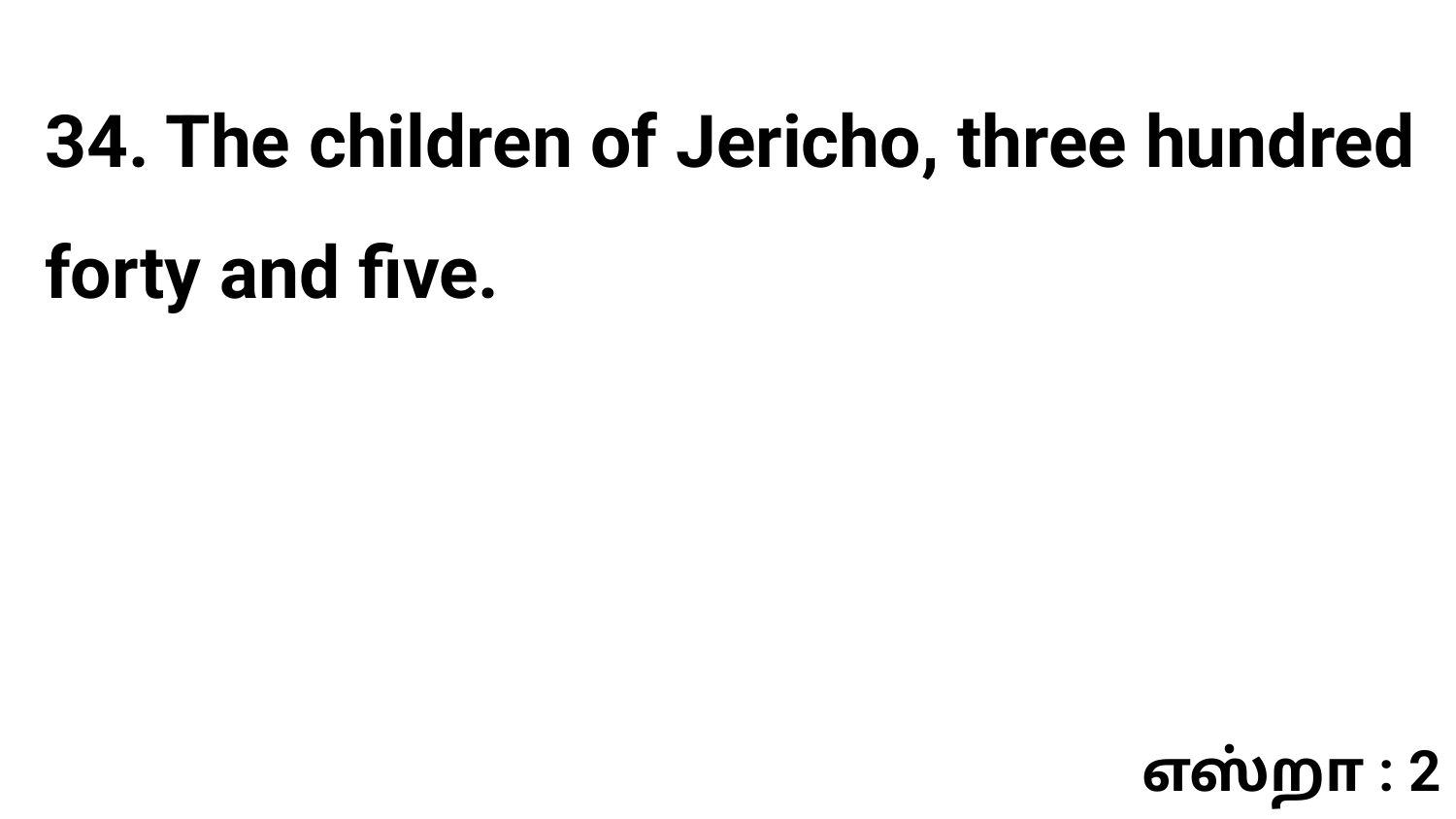

34. The children of Jericho, three hundred forty and five.
எஸ்றா : 2